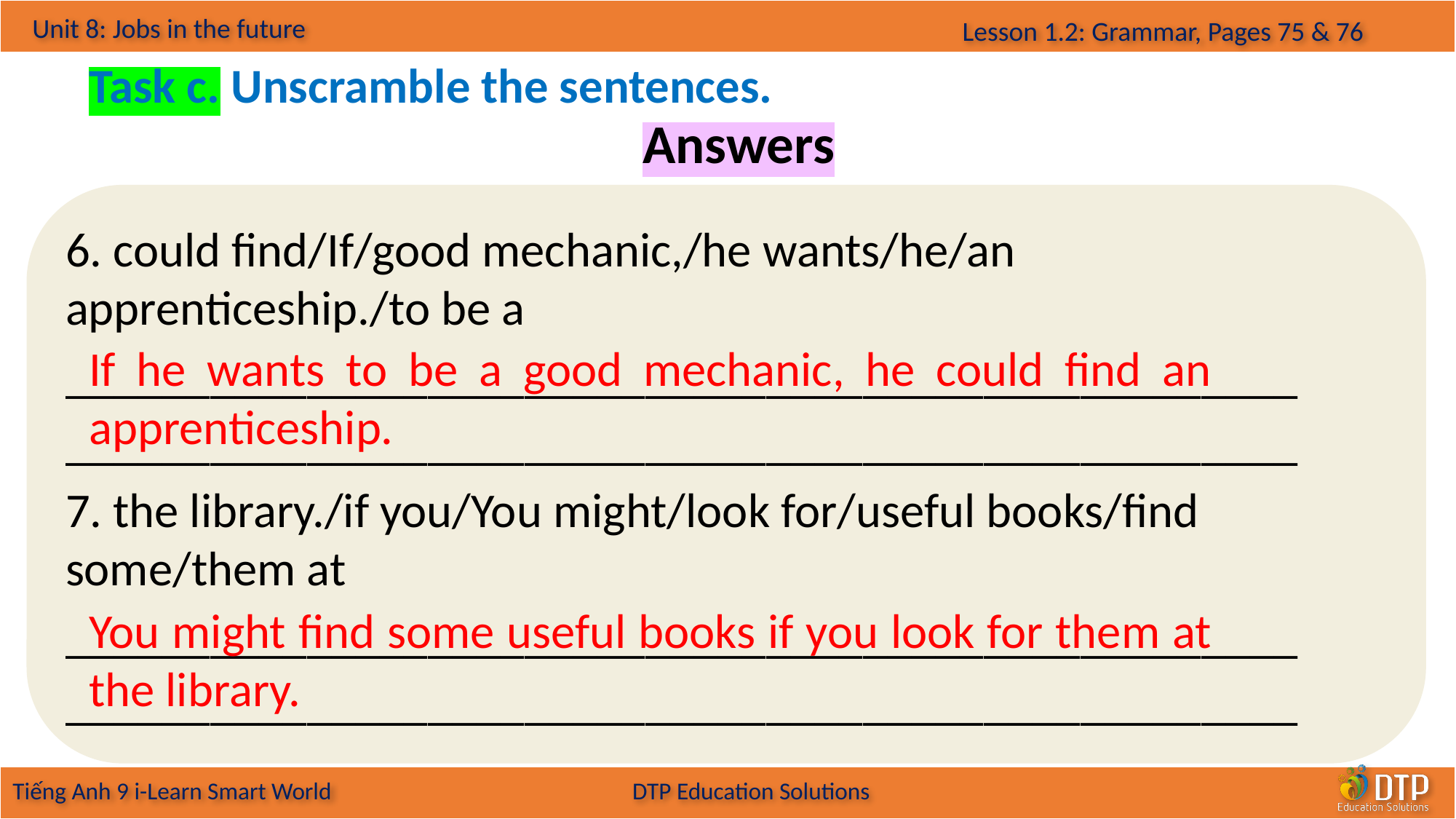

Task c. Unscramble the sentences.
Answers
6. could find/If/good mechanic,/he wants/he/an apprenticeship./to be a
___________________________________________________
___________________________________________________
7. the library./if you/You might/look for/useful books/find some/them at
___________________________________________________
___________________________________________________
If he wants to be a good mechanic, he could find an apprenticeship.
You might find some useful books if you look for them at the library.